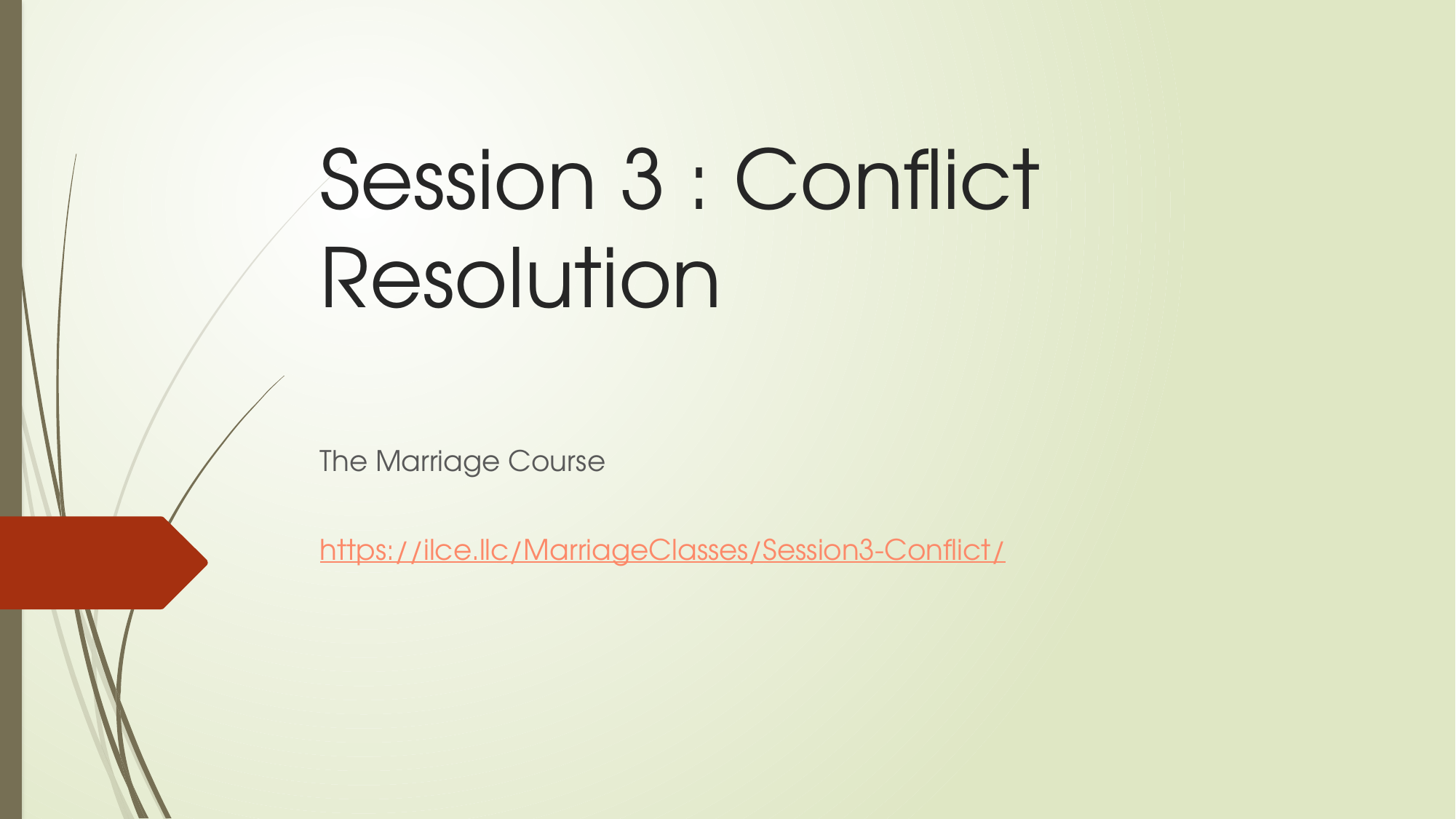

# Session 3 : Conflict Resolution
The Marriage Course

https://ilce.llc/MarriageClasses/Session3-Conflict/